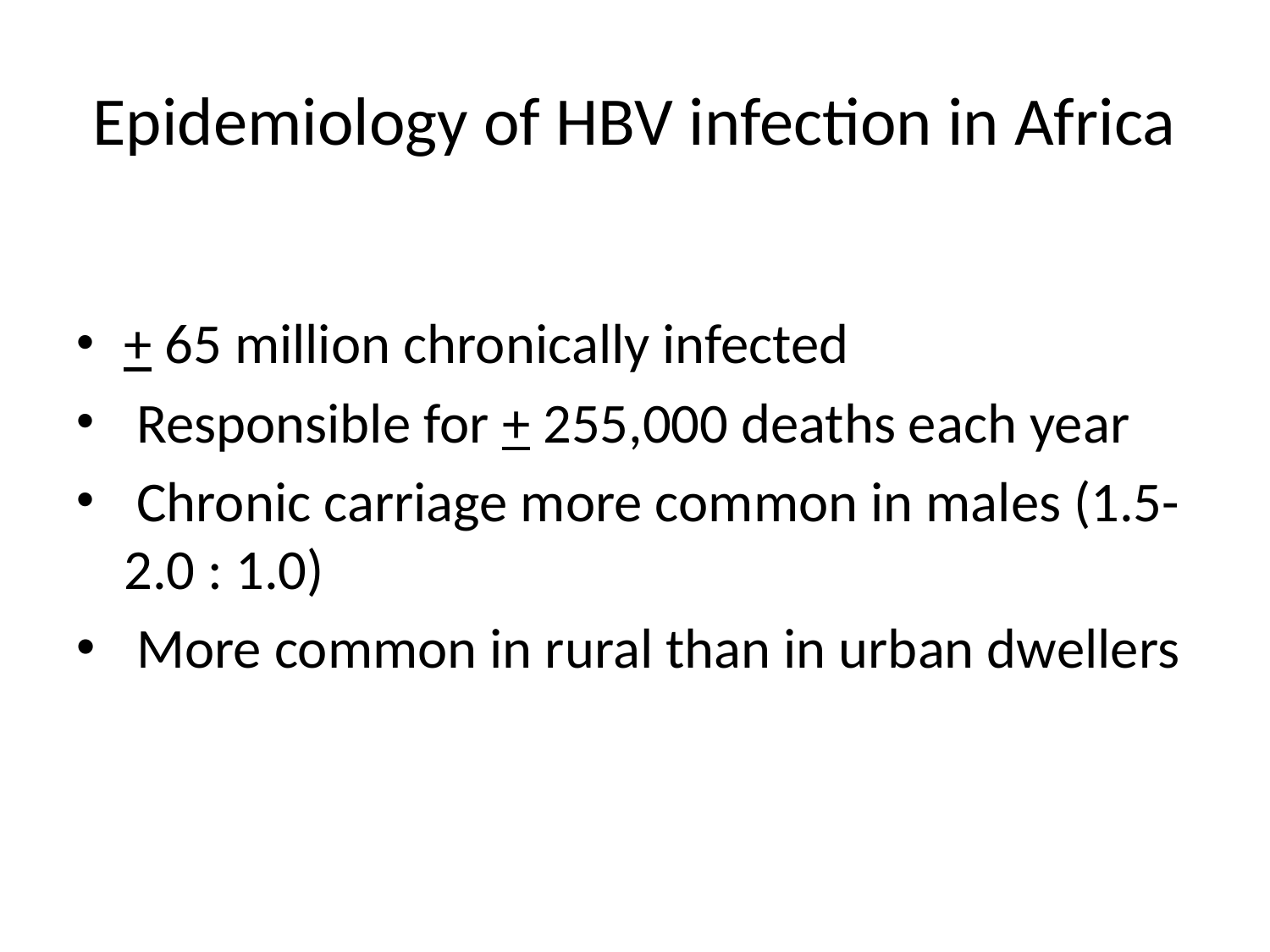

# Epidemiology of HBV infection in Africa

+ 65 million chronically infected
 Responsible for + 255,000 deaths each year
 Chronic carriage more common in males (1.5-2.0 : 1.0)
 More common in rural than in urban dwellers